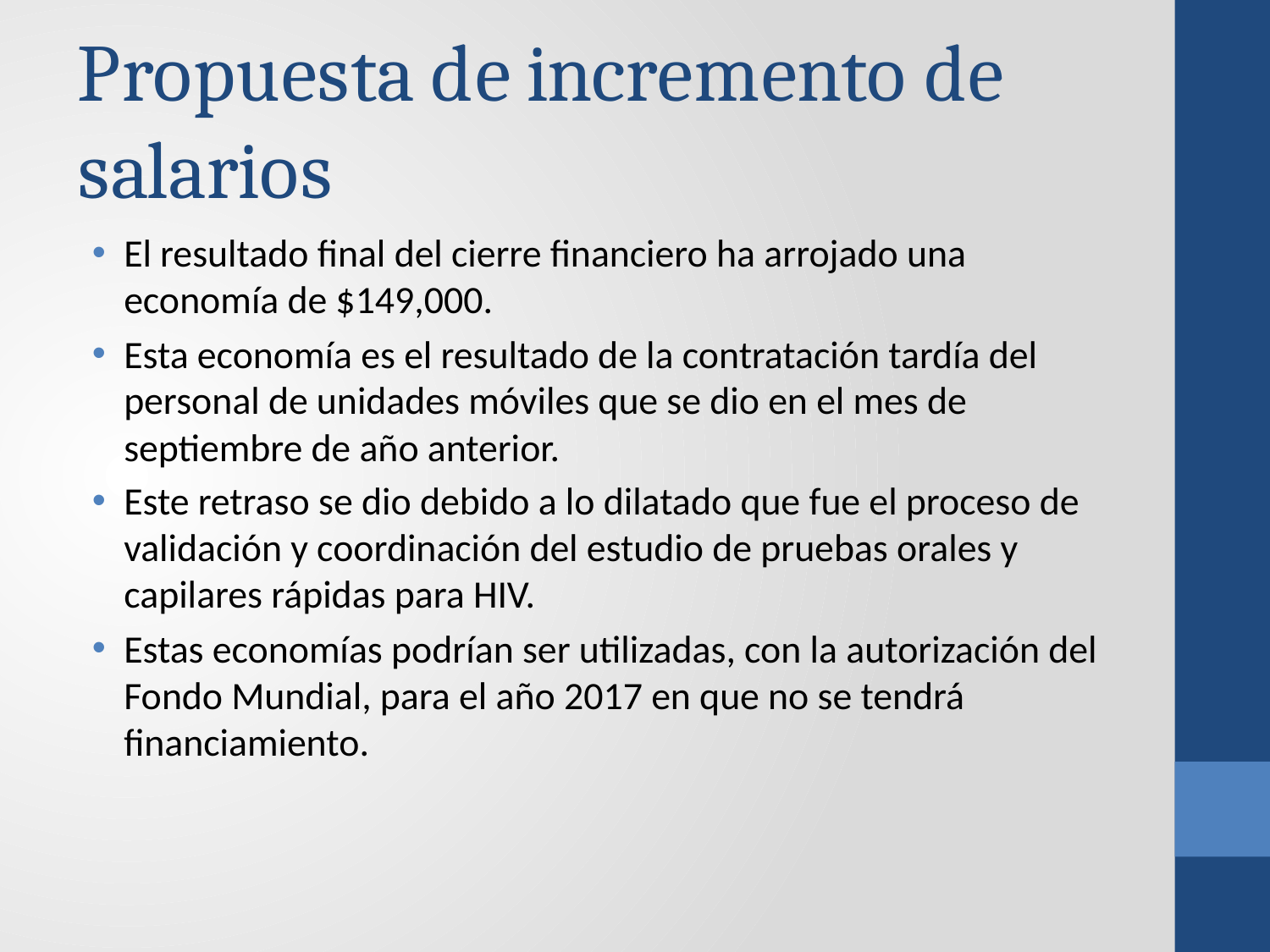

# Propuesta de incremento de salarios
El resultado final del cierre financiero ha arrojado una economía de $149,000.
Esta economía es el resultado de la contratación tardía del personal de unidades móviles que se dio en el mes de septiembre de año anterior.
Este retraso se dio debido a lo dilatado que fue el proceso de validación y coordinación del estudio de pruebas orales y capilares rápidas para HIV.
Estas economías podrían ser utilizadas, con la autorización del Fondo Mundial, para el año 2017 en que no se tendrá financiamiento.